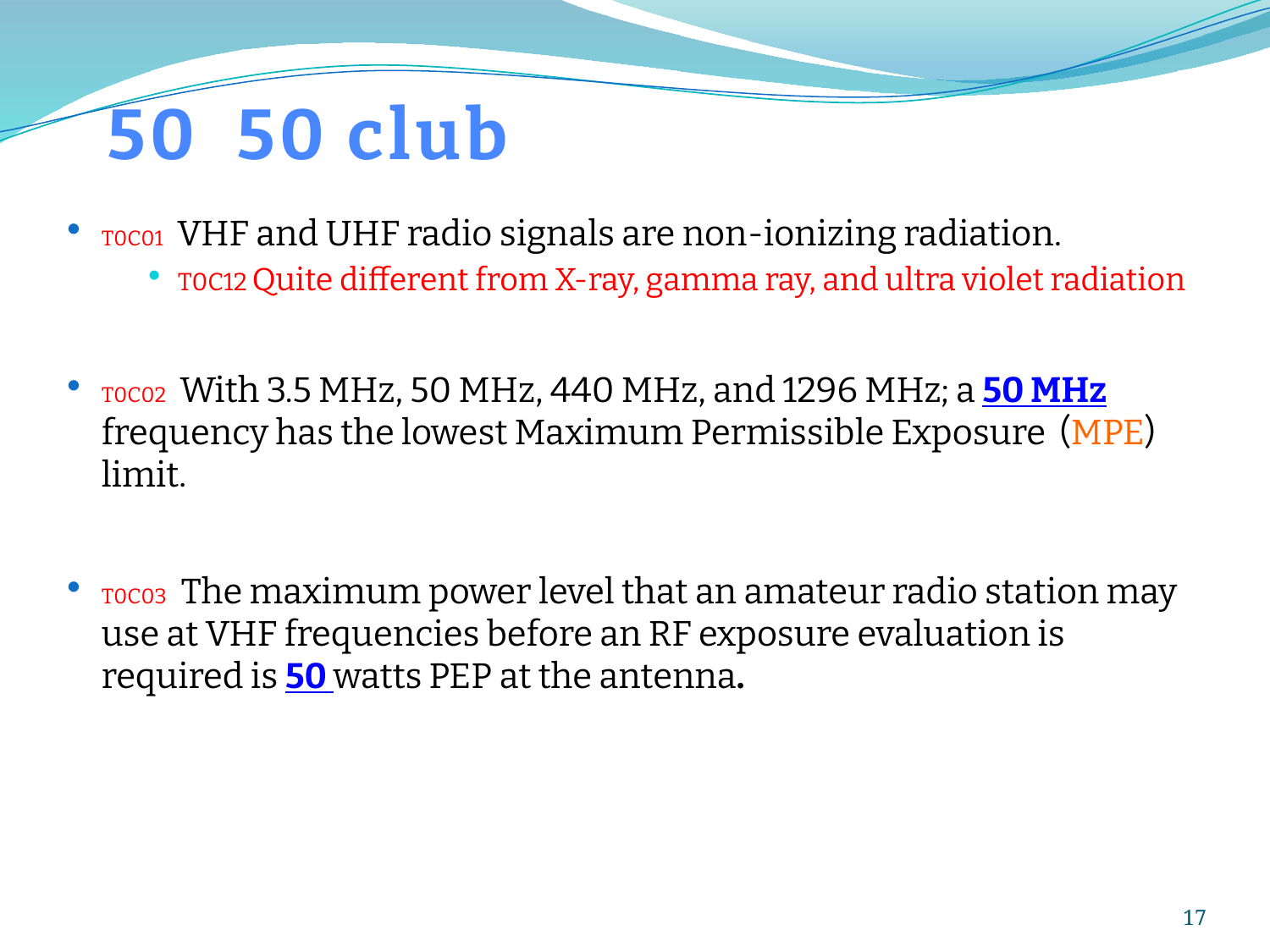

# 50  50 club
T0C01  VHF and UHF radio signals are non-ionizing radiation.
T0C12 Quite different from X-ray, gamma ray, and ultra violet radiation

T0C02  With 3.5 MHz, 50 MHz, 440 MHz, and 1296 MHz; a 50 MHz frequency has the lowest Maximum Permissible Exposure  (MPE) limit.

T0C03  The maximum power level that an amateur radio station may use at VHF frequencies before an RF exposure evaluation is required is 50 watts PEP at the antenna.
17